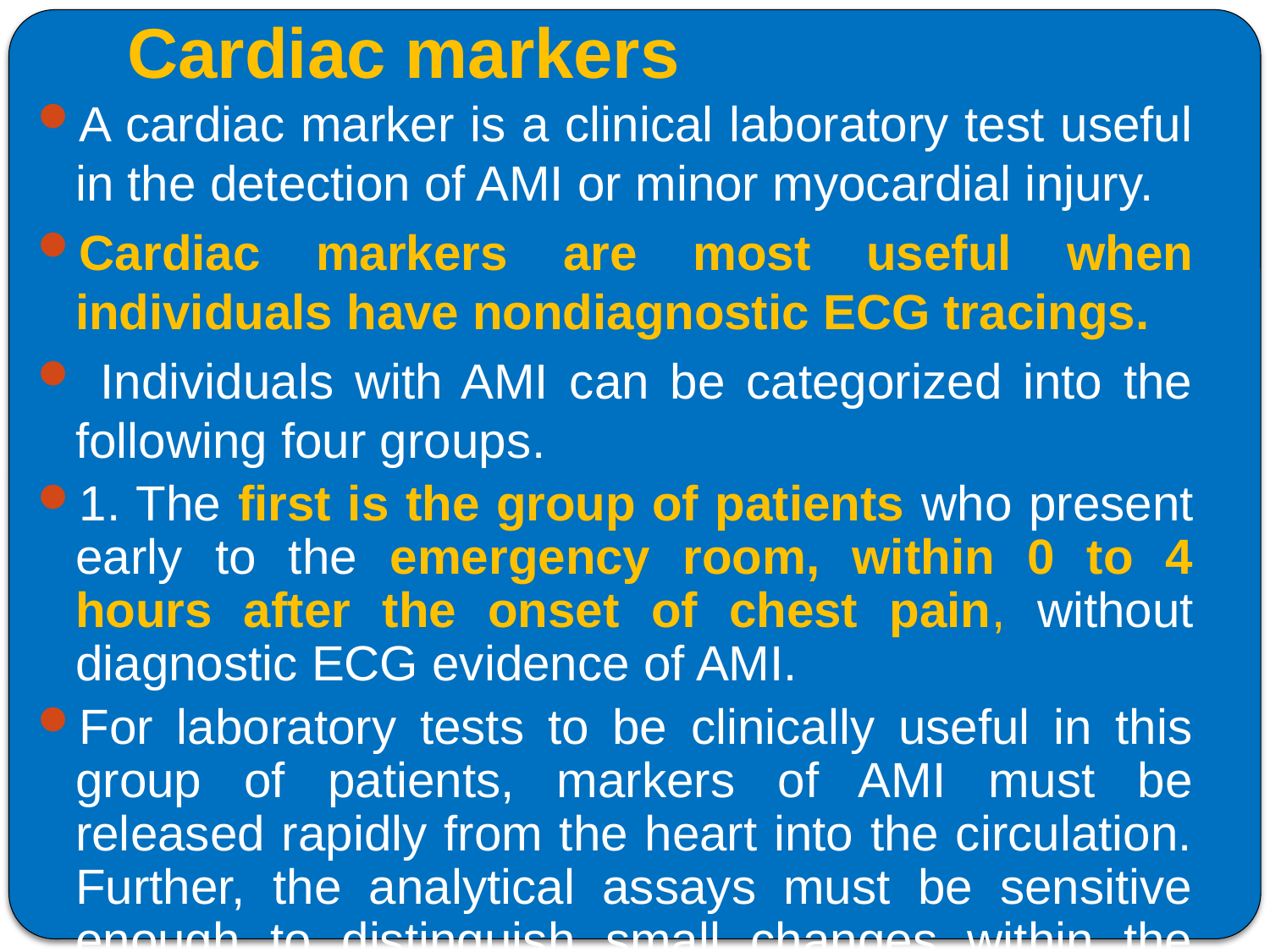

# Cardiac markers
A cardiac marker is a clinical laboratory test useful in the detection of AMI or minor myocardial injury.
Cardiac markers are most useful when individuals have nondiagnostic ECG tracings.
 Individuals with AMI can be categorized into the following four groups.
1. The first is the group of patients who present early to the emergency room, within 0 to 4 hours after the onset of chest pain, without diagnostic ECG evidence of AMI.
For laboratory tests to be clinically useful in this group of patients, markers of AMI must be released rapidly from the heart into the circulation. Further, the analytical assays must be sensitive enough to distinguish small changes within the serum reference interval I.